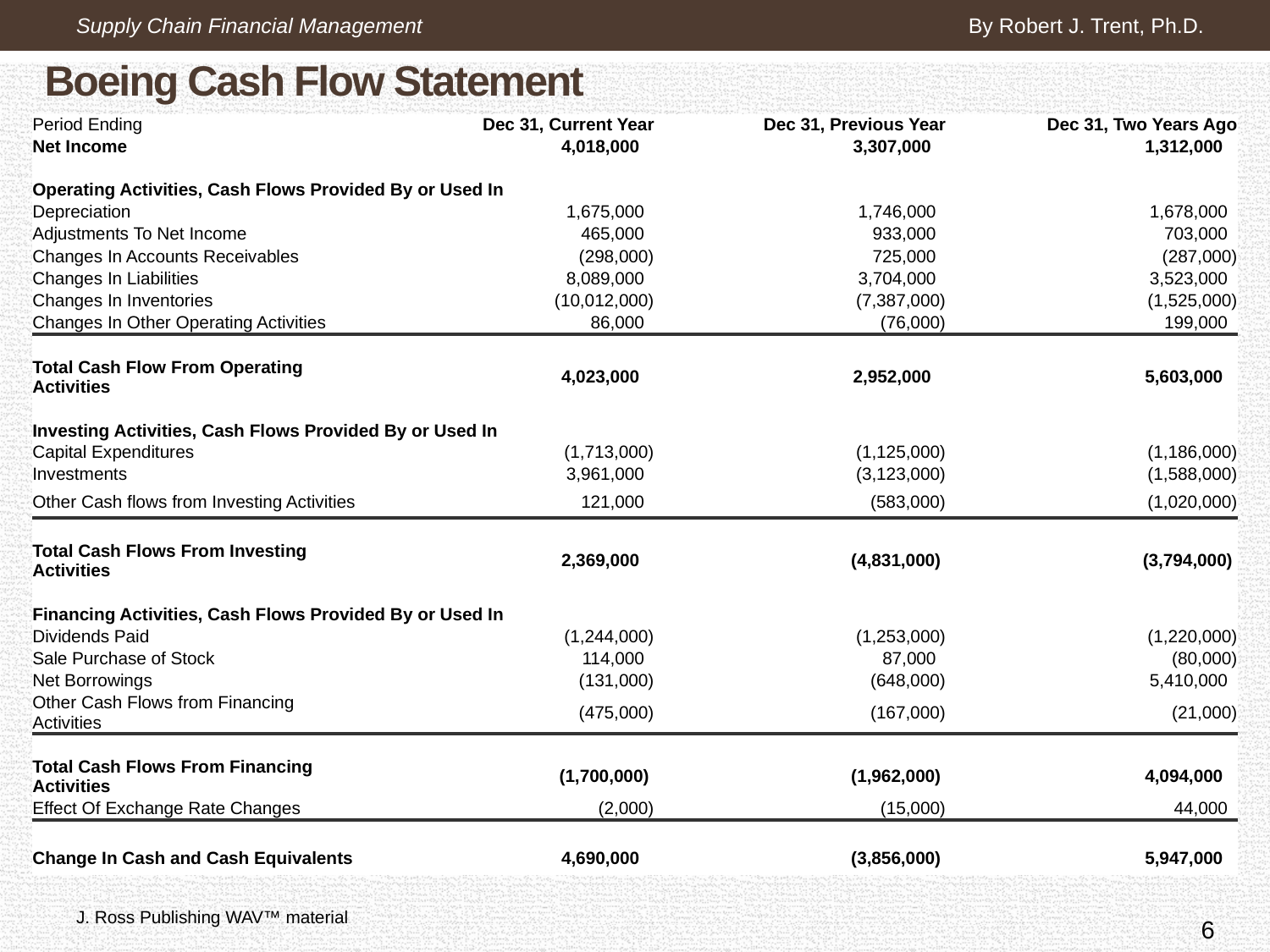

# Boeing Cash Flow Statement
Supply Chain Financial Management
By Robert J. Trent, Ph.D.
| Period Ending | Dec 31, Current Year | Dec 31, Previous Year | Dec 31, Two Years Ago |
| --- | --- | --- | --- |
| Net Income | 4,018,000 | 3,307,000 | 1,312,000 |
|  |  |  |  |
| Operating Activities, Cash Flows Provided By or Used In |  |  |  |
| Depreciation | 1,675,000 | 1,746,000 | 1,678,000 |
| Adjustments To Net Income | 465,000 | 933,000 | 703,000 |
| Changes In Accounts Receivables | (298,000) | 725,000 | (287,000) |
| Changes In Liabilities | 8,089,000 | 3,704,000 | 3,523,000 |
| Changes In Inventories | (10,012,000) | (7,387,000) | (1,525,000) |
| Changes In Other Operating Activities | 86,000 | (76,000) | 199,000 |
|  |  |  |  |
| Total Cash Flow From Operating Activities | 4,023,000 | 2,952,000 | 5,603,000 |
|  |  |  |  |
| Investing Activities, Cash Flows Provided By or Used In |  |  |  |
| Capital Expenditures | (1,713,000) | (1,125,000) | (1,186,000) |
| Investments | 3,961,000 | (3,123,000) | (1,588,000) |
| Other Cash flows from Investing Activities | 121,000 | (583,000) | (1,020,000) |
|  |  |  |  |
| Total Cash Flows From Investing Activities | 2,369,000 | (4,831,000) | (3,794,000) |
|  |  |  |  |
| Financing Activities, Cash Flows Provided By or Used In |  |  |  |
| Dividends Paid | (1,244,000) | (1,253,000) | (1,220,000) |
| Sale Purchase of Stock | 114,000 | 87,000 | (80,000) |
| Net Borrowings | (131,000) | (648,000) | 5,410,000 |
| Other Cash Flows from Financing Activities | (475,000) | (167,000) | (21,000) |
|  |  |  |  |
| Total Cash Flows From Financing Activities | (1,700,000) | (1,962,000) | 4,094,000 |
| Effect Of Exchange Rate Changes | (2,000) | (15,000) | 44,000 |
|  |  |  |  |
| Change In Cash and Cash Equivalents | 4,690,000 | (3,856,000) | 5,947,000 |
6